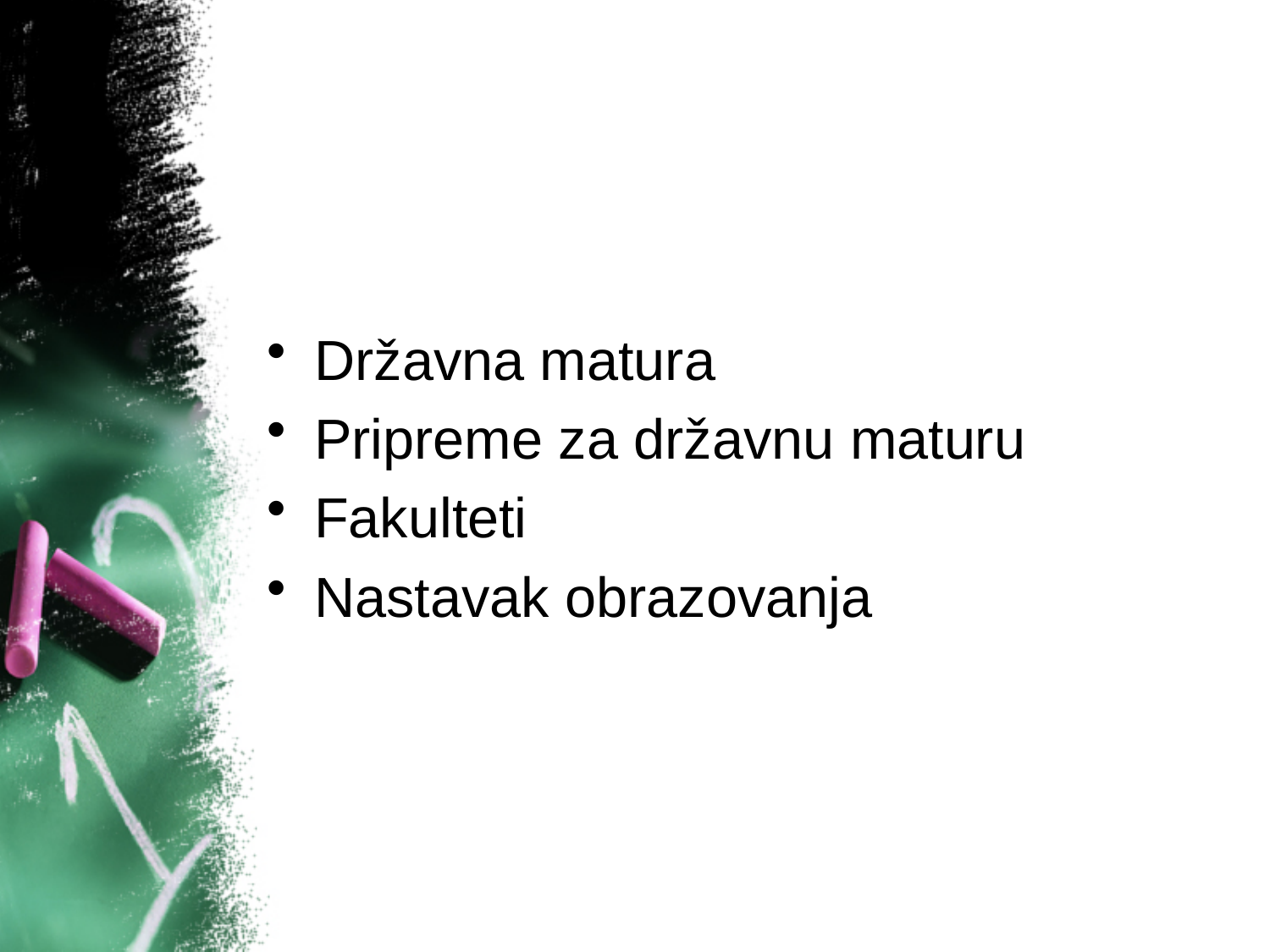

#
Državna matura
Pripreme za državnu maturu
Fakulteti
Nastavak obrazovanja